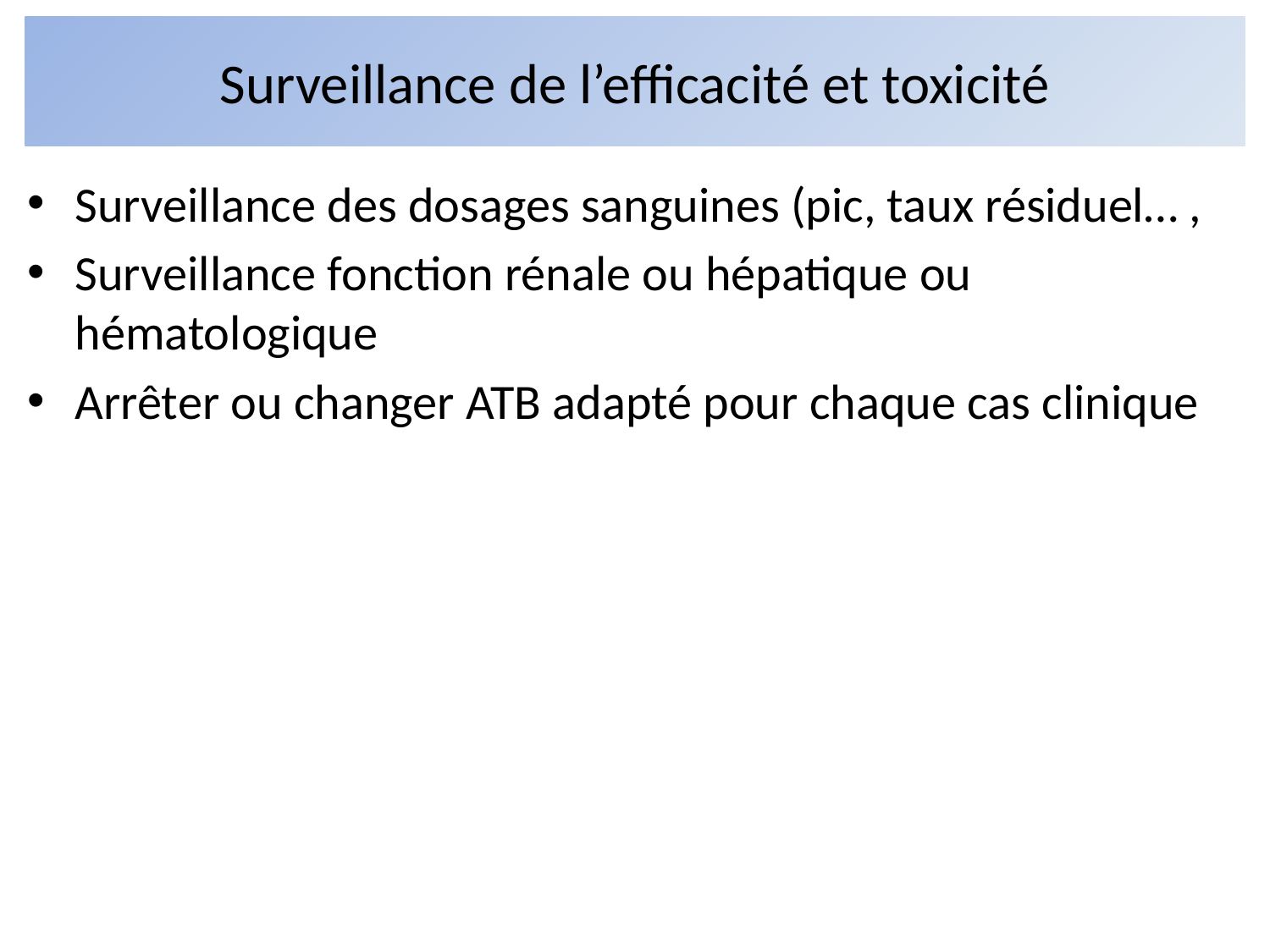

# Surveillance de l’efficacité et toxicité
Surveillance des dosages sanguines (pic, taux résiduel… ,
Surveillance fonction rénale ou hépatique ou hématologique
Arrêter ou changer ATB adapté pour chaque cas clinique